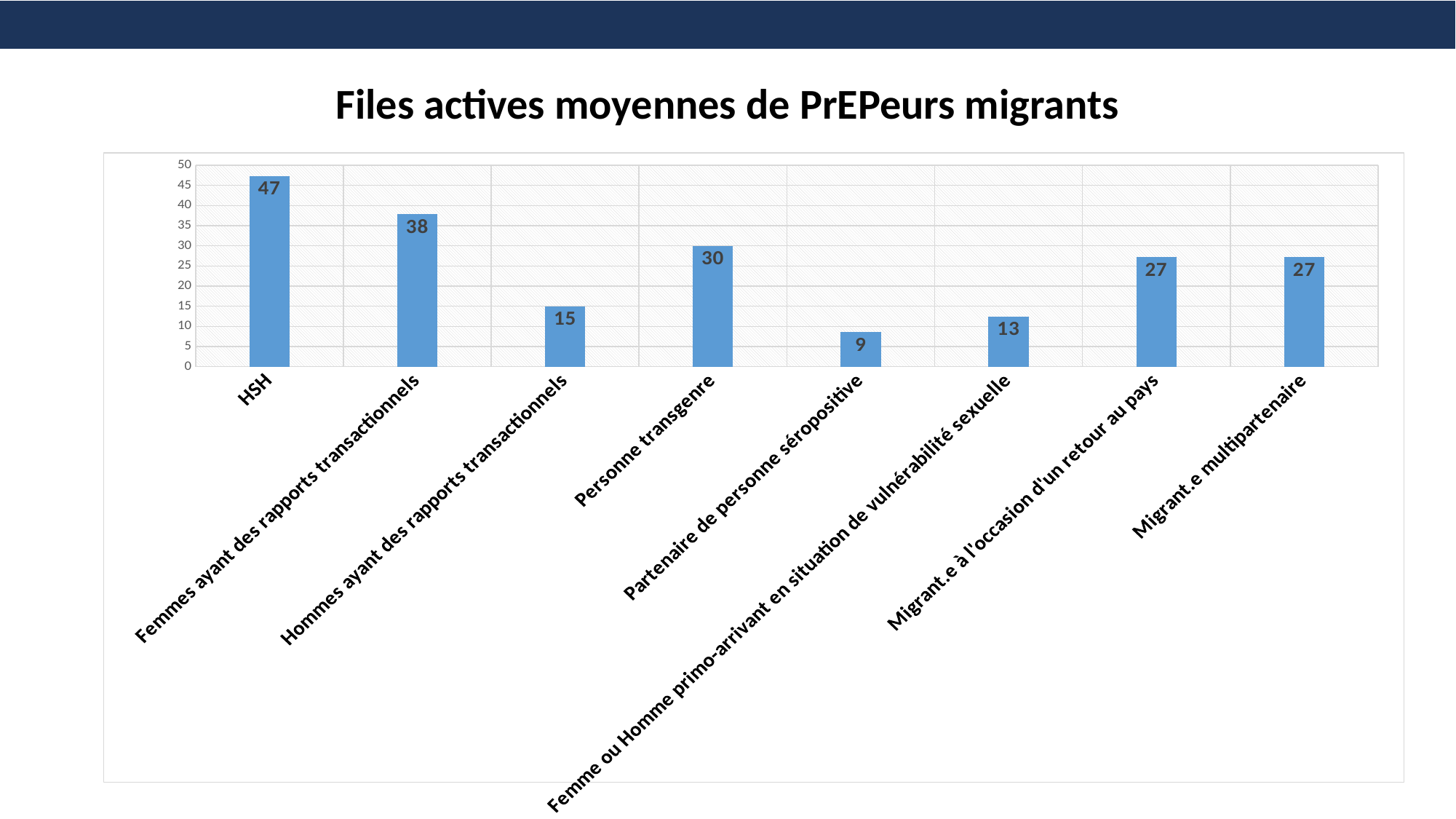

Files actives moyennes de PrEPeurs migrants

### Chart

| Category |  |
|---|---|
| HSH | 47.36842105263158 |
| Femmes ayant des rapports transactionnels | 37.89473684210526 |
| Hommes ayant des rapports transactionnels | 15.0 |
| Personne transgenre | 30.0 |
| Partenaire de personne séropositive | 8.571428571428571 |
| Femme ou Homme primo-arrivant en situation de vulnérabilité sexuelle | 12.5 |
| Migrant.e à l'occasion d'un retour au pays | 27.22222222222222 |
| Migrant.e multipartenaire | 27.22222222222222 |